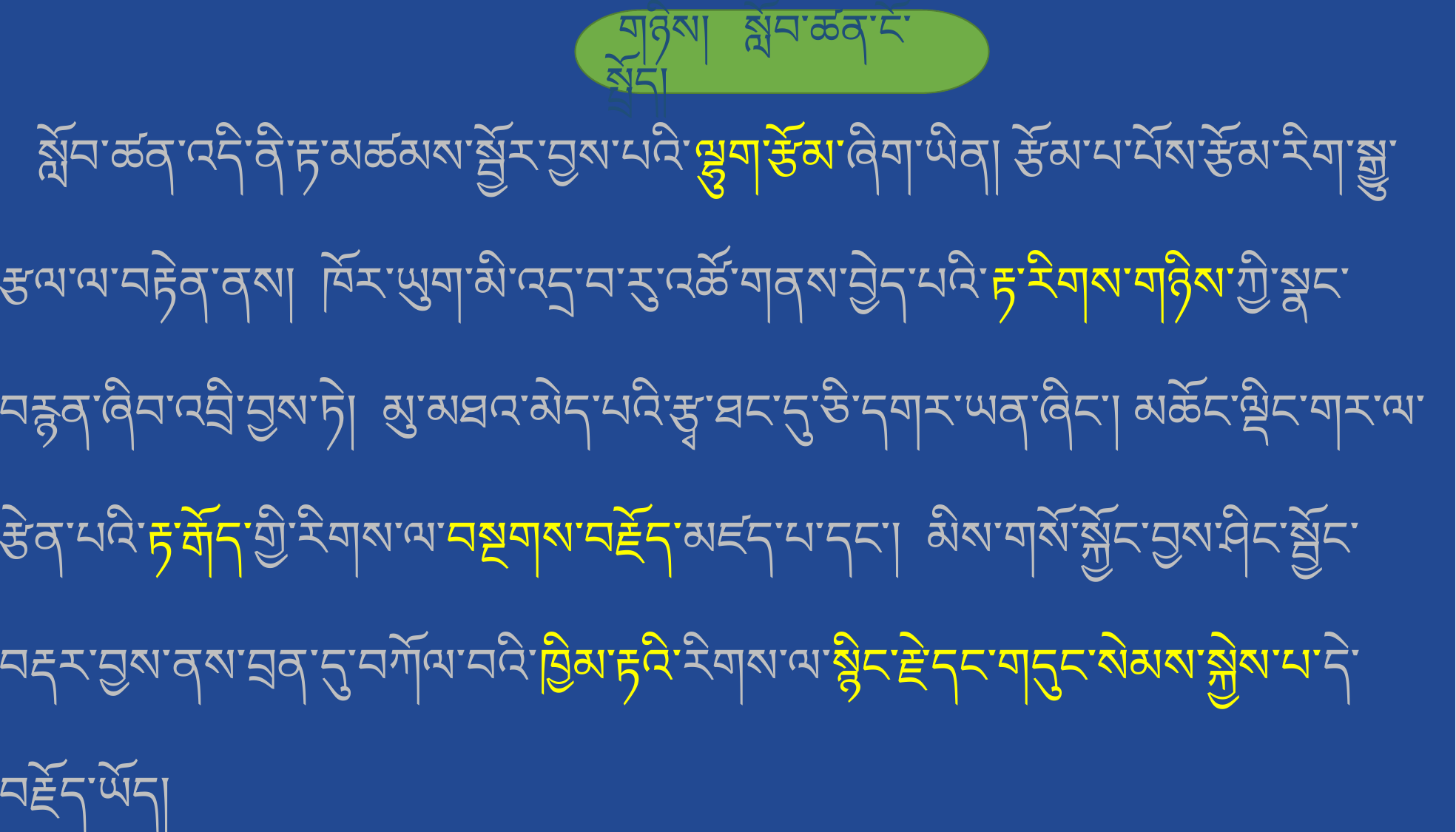

སློབ་ཚན་འདི་ནི་རྟ་མཚམས་སྦྱོར་བྱས་པའི་ལྷུག་རྩོམ་ཞིག་ཡིན། རྩོམ་པ་པོས་རྩོམ་རིག་སྒྱུ་རྩལ་ལ་བརྟེན་ནས།  ཁོར་ཡུག་མི་འདྲ་བ་རུ་འཚོ་གནས་བྱེད་པའི་རྟ་རིགས་གཉིས་ཀྱི་སྣང་བརྙན་ཞིབ་འབྲི་བྱས་ཏེ།  མུ་མཐའ་མེད་པའི་རྩྭ་ཐང་དུ་ཅི་དགར་ཡན་ཞིང་། མཆོང་ལྡིང་གར་ལ་རྩེན་པའི་རྟ་རྒོད་གྱི་རིགས་ལ་བསྔགས་བརྗོད་མཛད་པ་དང་།  མིས་གསོ་སྐྱོང་བྱས་ཤིང་སྦྱོང་བརྡར་བྱས་ནས་བྲན་དུ་བཀོལ་བའི་ཁྱིམ་རྟའི་རིགས་ལ་སྙིང་རྗེ་དང་གདུང་སེམས་སྐྱེས་པ་དེ་བརྗོད་ཡོད།
 གཉིས།   སློབ་ཚན་ངོ་སྤྲོད།